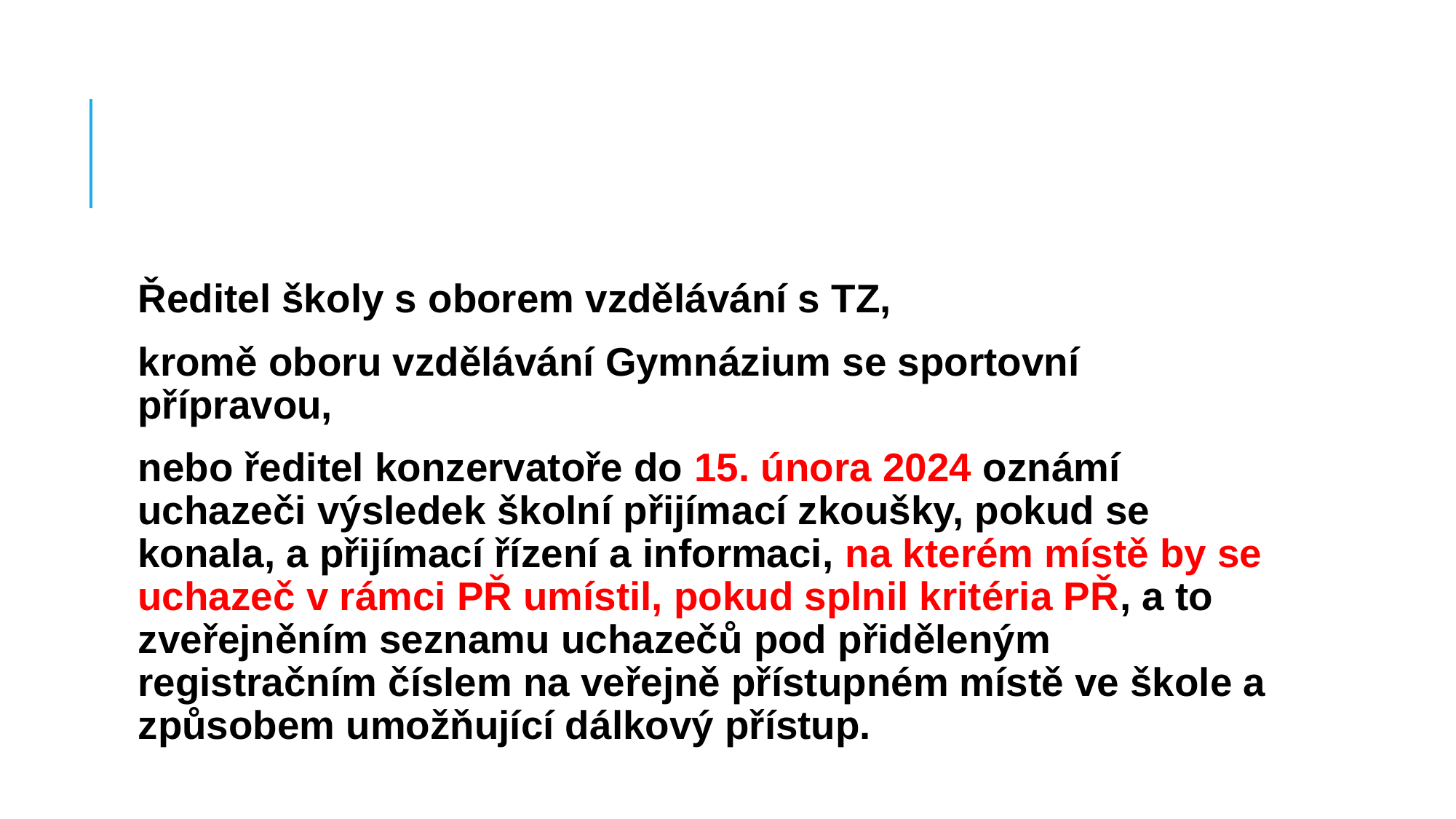

#
Ředitel školy s oborem vzdělávání s TZ,
kromě oboru vzdělávání Gymnázium se sportovní přípravou,
nebo ředitel konzervatoře do 15. února 2024 oznámí uchazeči výsledek školní přijímací zkoušky, pokud se konala, a přijímací řízení a informaci, na kterém místě by se uchazeč v rámci PŘ umístil, pokud splnil kritéria PŘ, a to zveřejněním seznamu uchazečů pod přiděleným registračním číslem na veřejně přístupném místě ve škole a způsobem umožňující dálkový přístup.